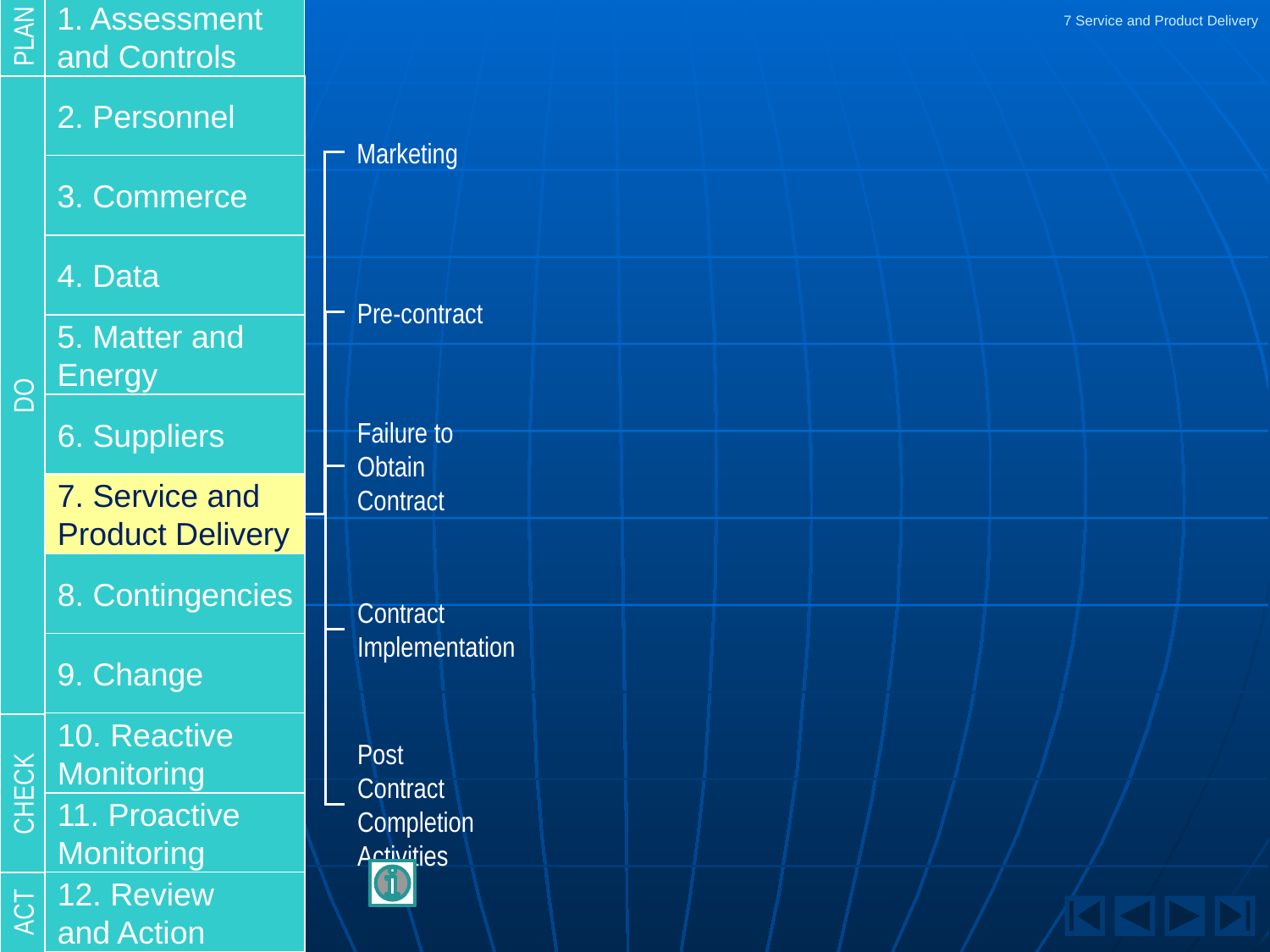

1. Assessment
and Controls
# 7 Service and Product Delivery
PLAN
2. Personnel
Marketing
3. Commerce
4. Data
Pre-contract
5. Matter and
Energy
DO
6. Suppliers
Failure to Obtain Contract
7. Service and
Product Delivery
8. Contingencies
Contract Implementation
9. Change
10. Reactive
Monitoring
Post Contract Completion Activities
CHECK
11. Proactive
Monitoring

12. Review
and Action
ACT